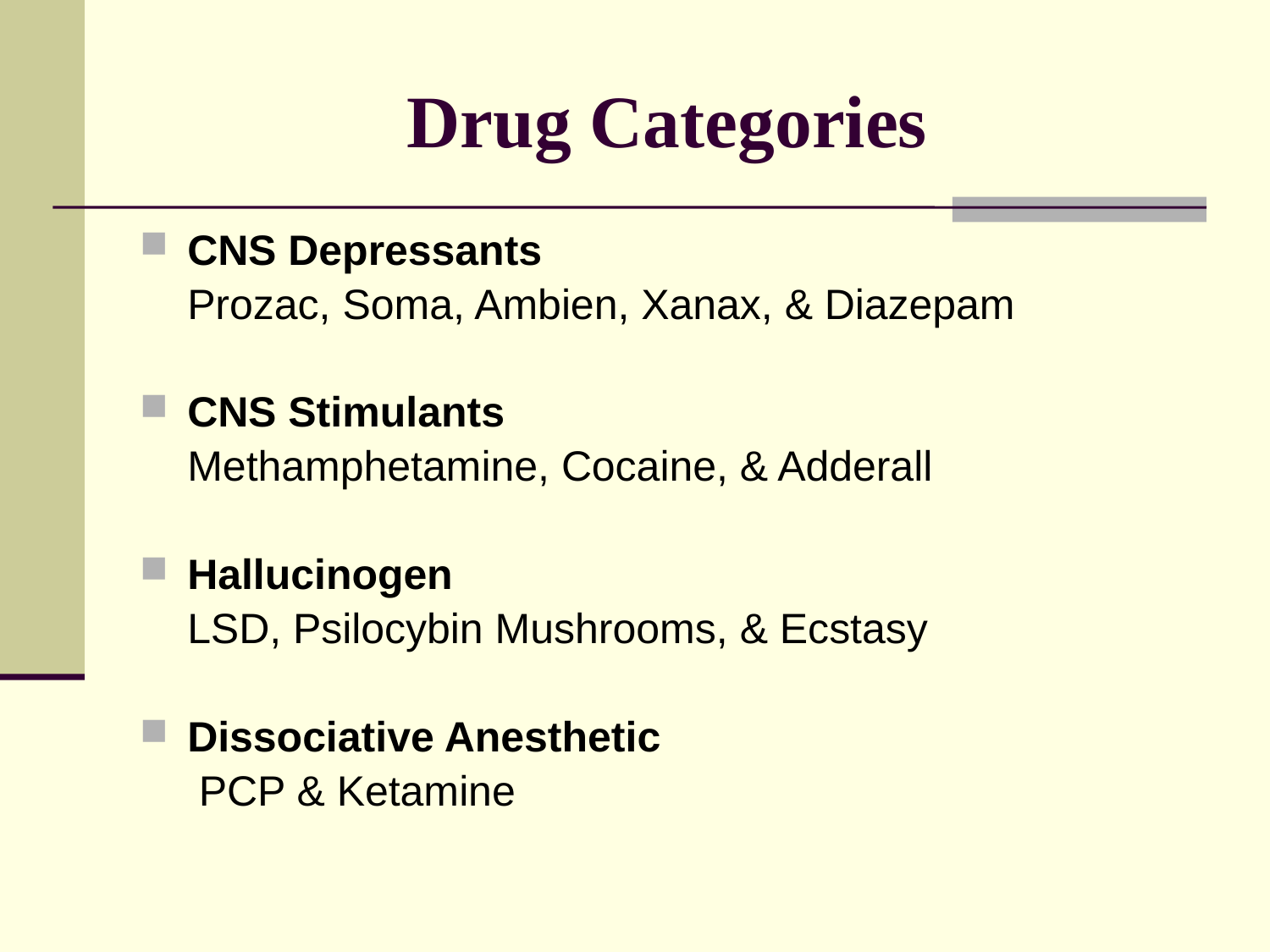

Drug Categories
CNS Depressants
	Prozac, Soma, Ambien, Xanax, & Diazepam

CNS Stimulants
	Methamphetamine, Cocaine, & Adderall

Hallucinogen
	LSD, Psilocybin Mushrooms, & Ecstasy

Dissociative Anesthetic
     PCP & Ketamine